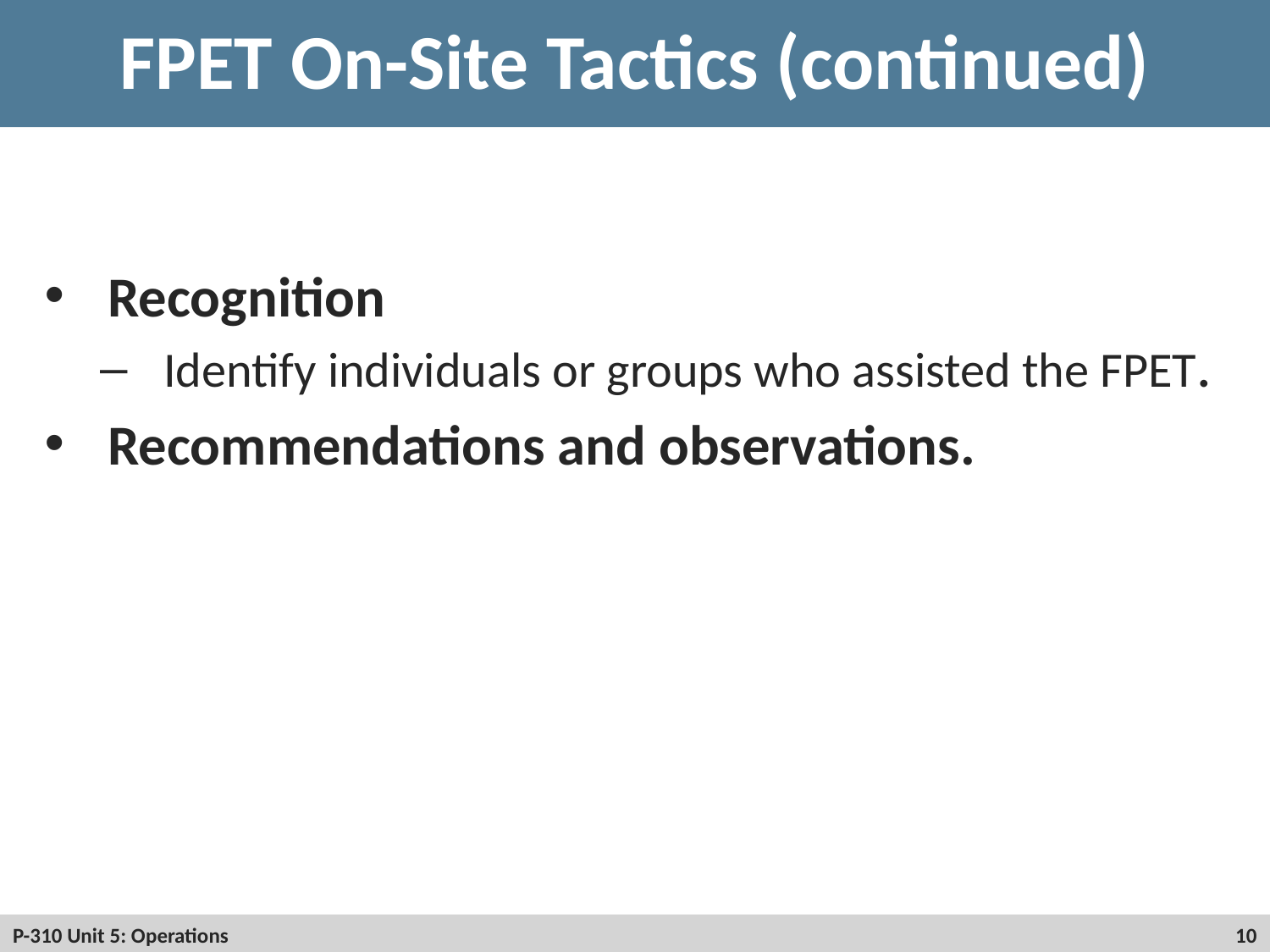

# FPET On-Site Tactics (continued)
Recognition
Identify individuals or groups who assisted the FPET.
Recommendations and observations.